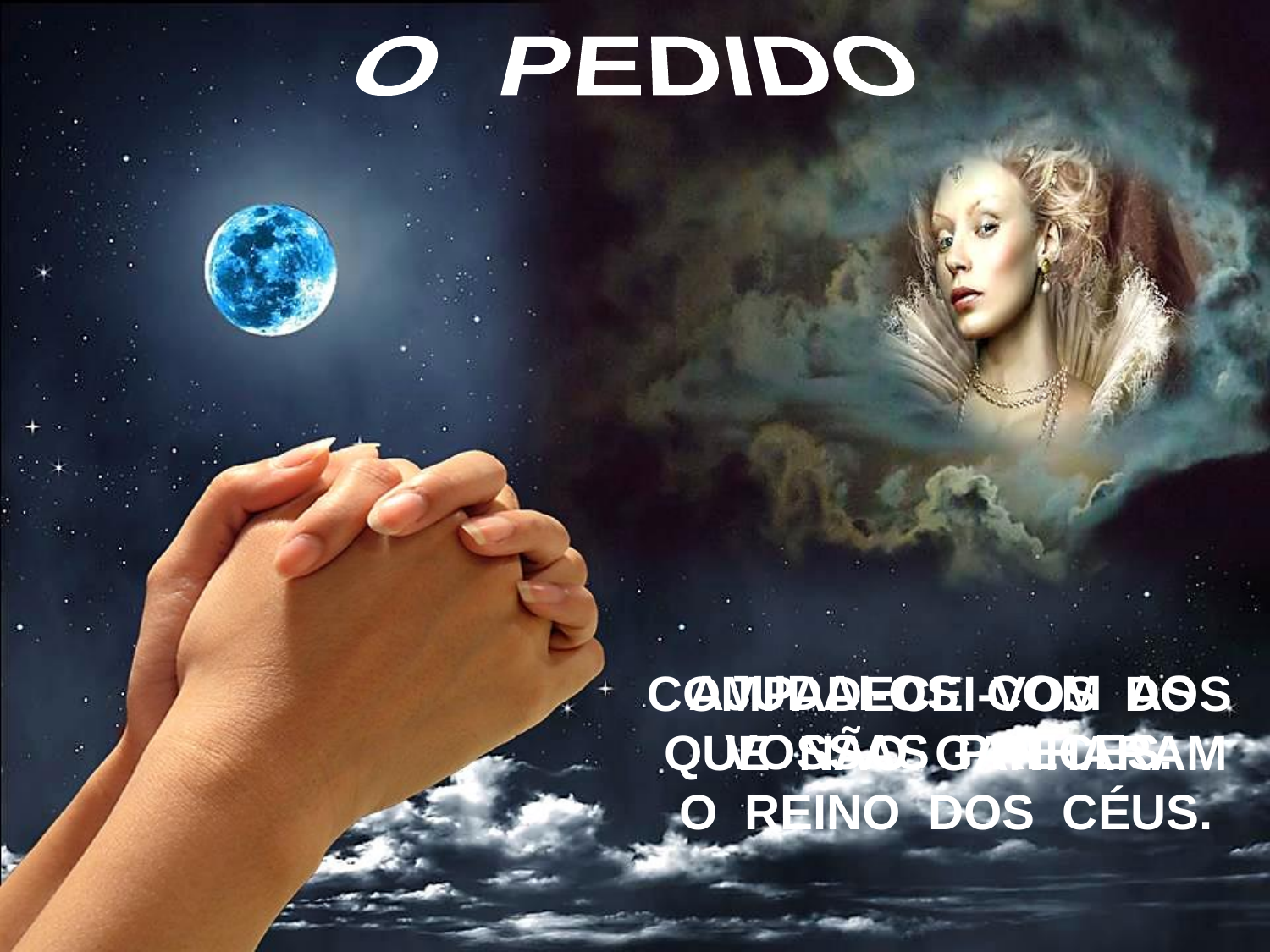

O  PEDIDO
AJUDAI-OS  COM  AS  VOSSAS  PRECES.
COMPADECEI-VOS  DOS  QUE  NÃO  GANHARAM
O  REINO  DOS  CÉUS.